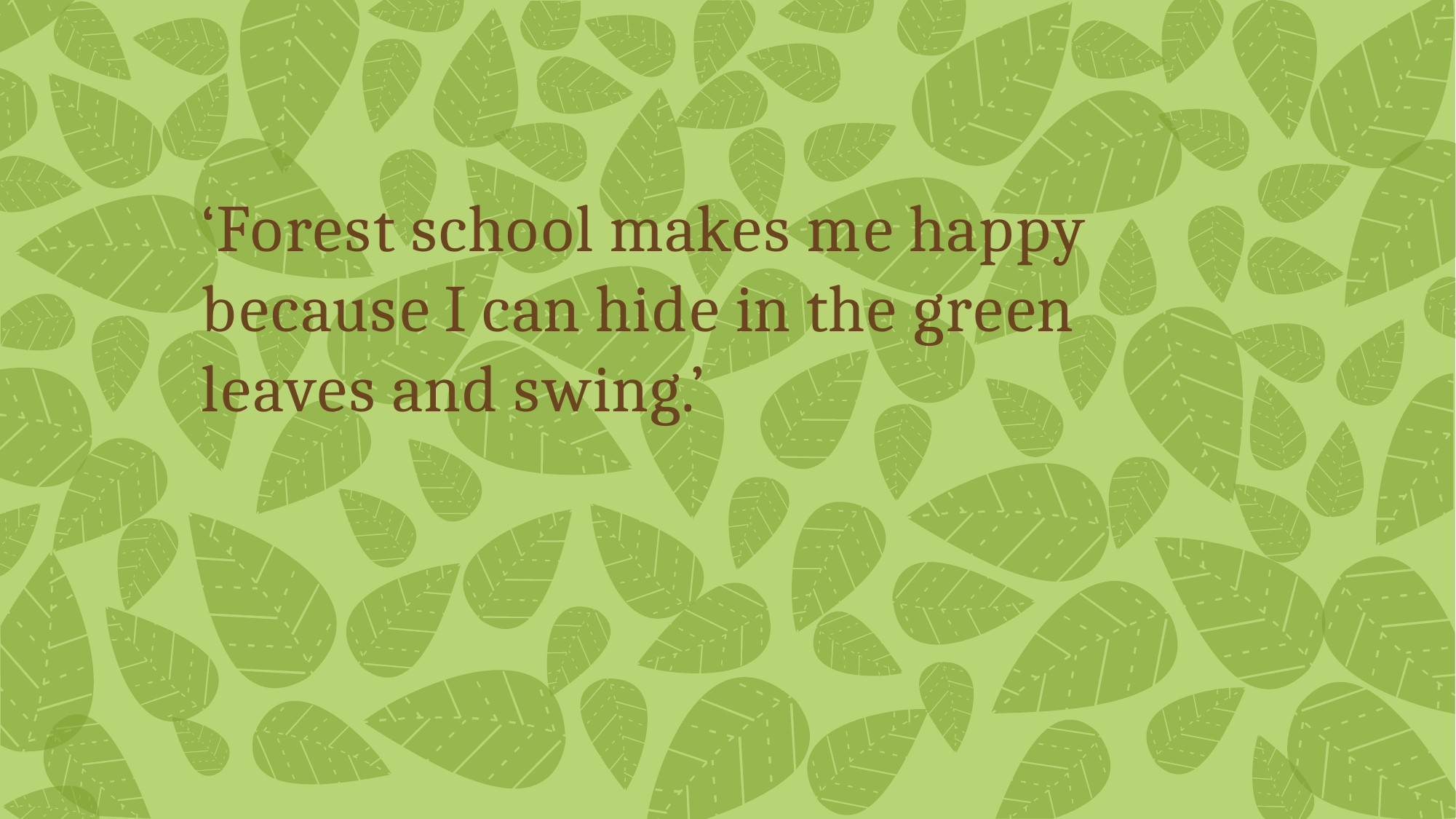

‘Forest school makes me happy because I can hide in the green leaves and swing.’